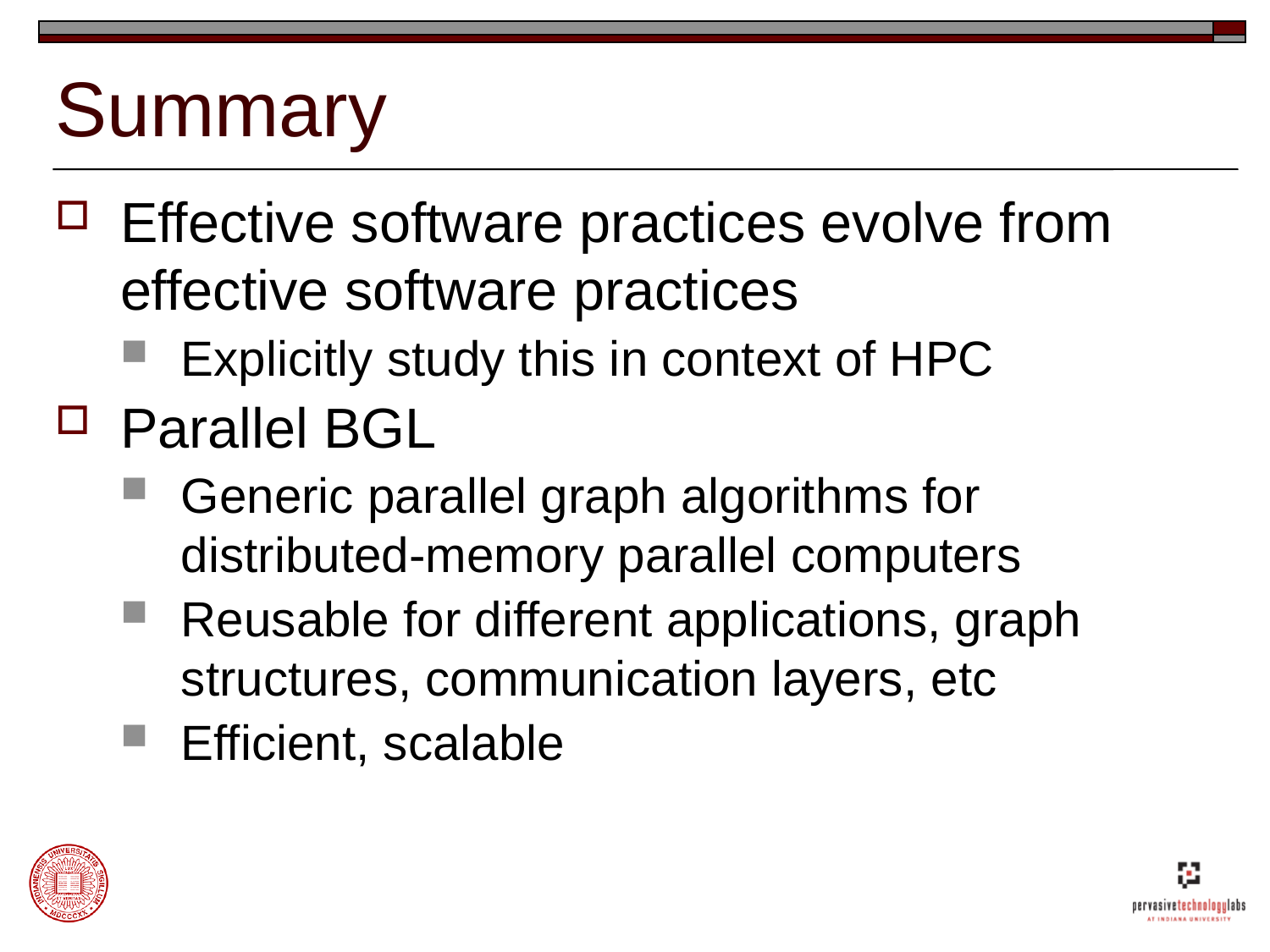

# Summary
Effective software practices evolve from effective software practices
Explicitly study this in context of HPC
Parallel BGL
Generic parallel graph algorithms for distributed-memory parallel computers
Reusable for different applications, graph structures, communication layers, etc
Efficient, scalable